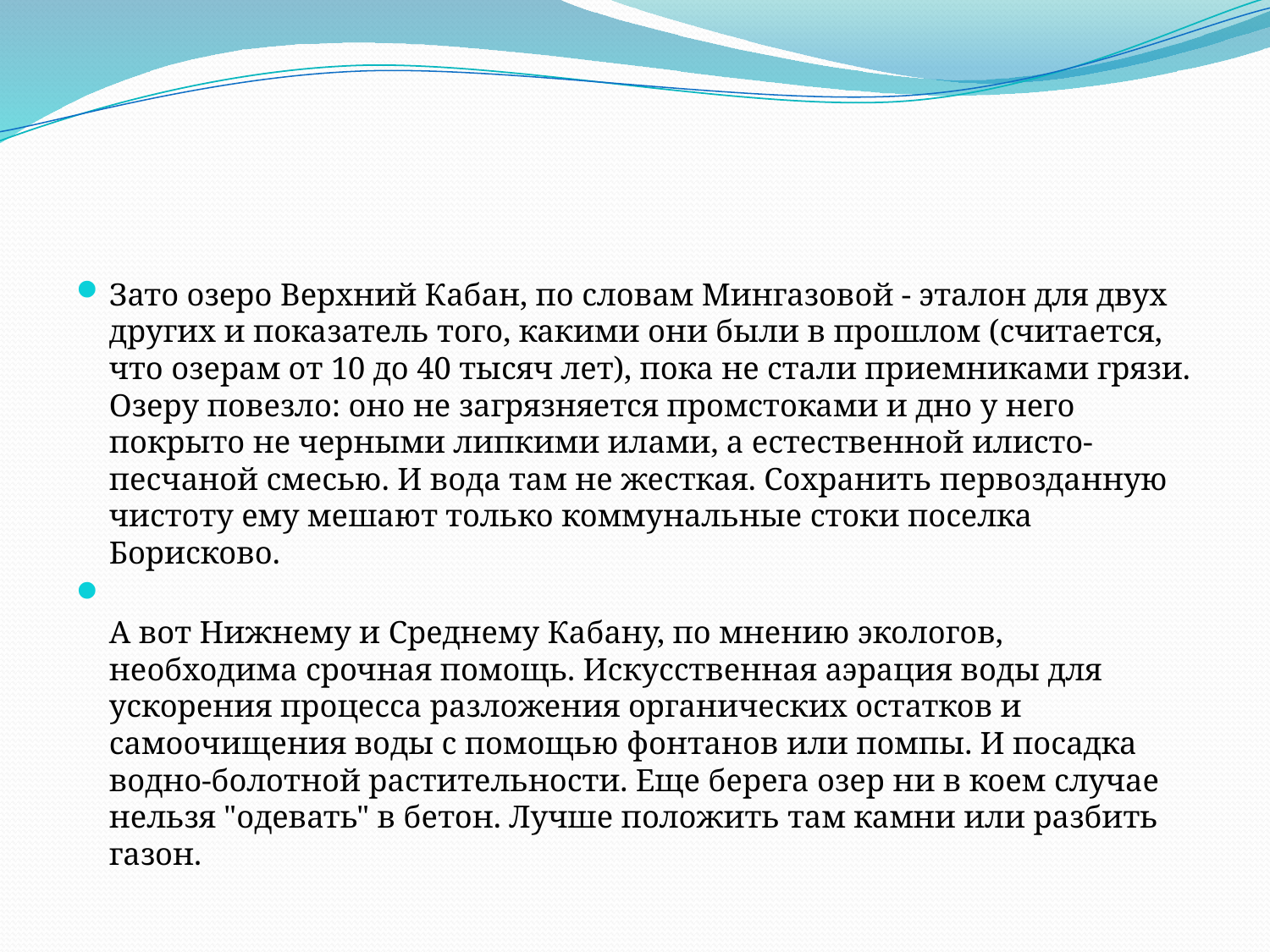

Зато озеро Верхний Кабан, по словам Мингазовой - эталон для двух других и показатель того, какими они были в прошлом (считается, что озерам от 10 до 40 тысяч лет), пока не стали приемниками грязи. Озеру повезло: оно не загрязняется промстоками и дно у него покрыто не черными липкими илами, а естественной илисто-песчаной смесью. И вода там не жесткая. Сохранить первозданную чистоту ему мешают только коммунальные стоки поселка Борисково.
А вот Нижнему и Среднему Кабану, по мнению экологов, необходима срочная помощь. Искусственная аэрация воды для ускорения процесса разложения органических остатков и самоочищения воды с помощью фонтанов или помпы. И посадка водно-болотной растительности. Еще берега озер ни в коем случае нельзя "одевать" в бетон. Лучше положить там камни или разбить газон.